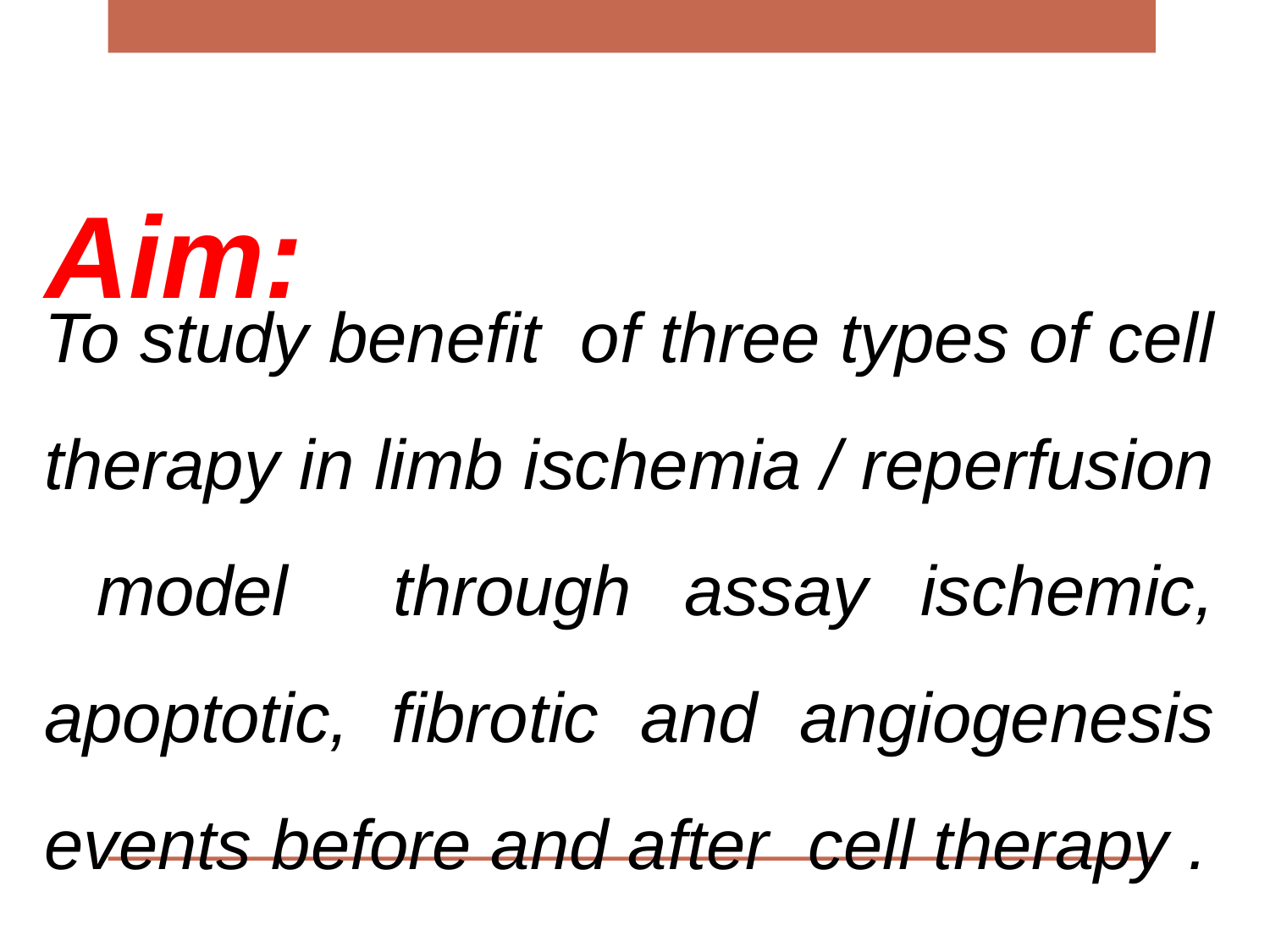

Aim:

To study benefit  of three types of cell therapy in limb ischemia / reperfusion  model  through assay ischemic, apoptotic, fibrotic and angiogenesis events before and after  cell therapy .